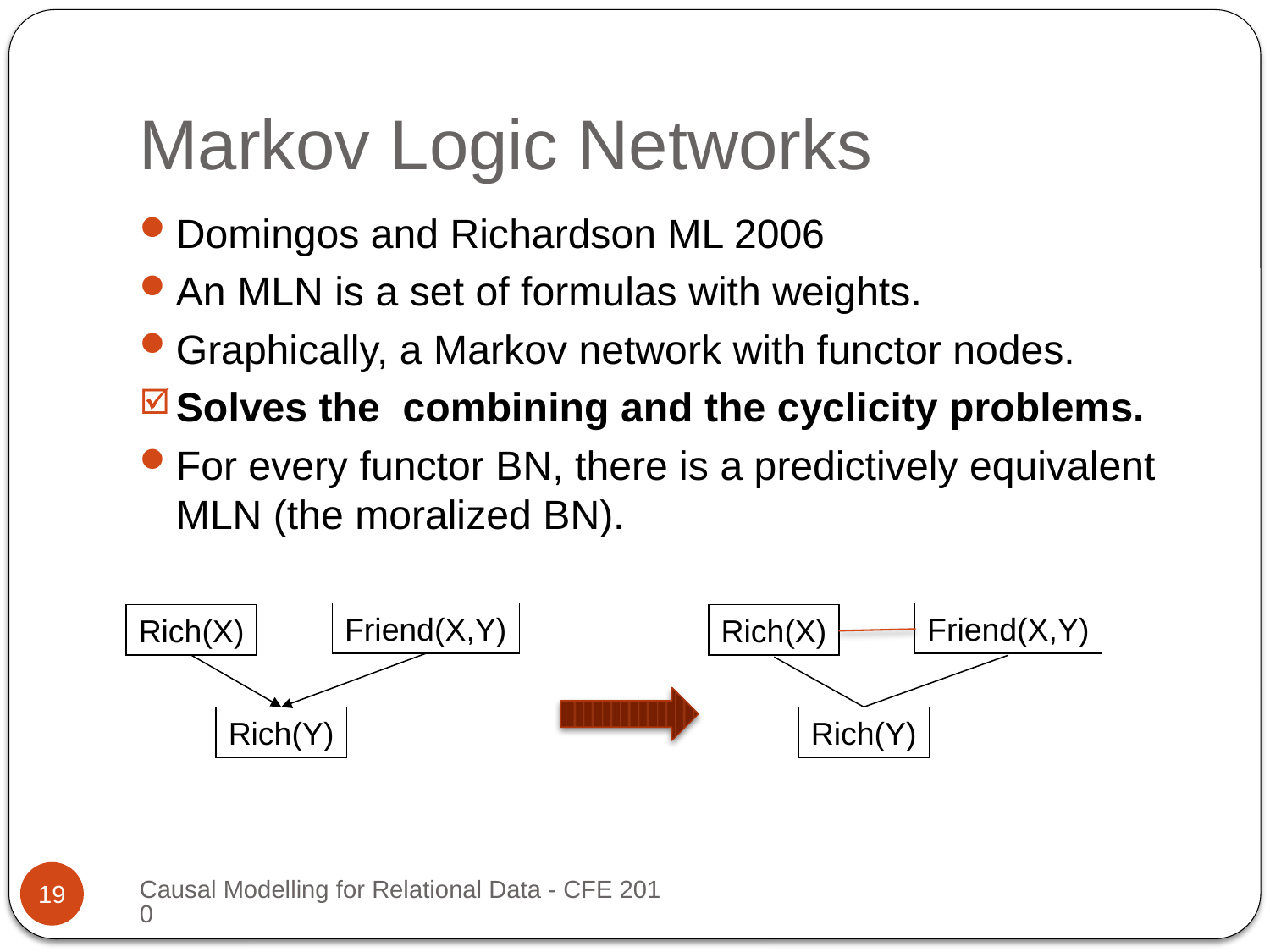

# Markov Logic Networks
Domingos and Richardson ML 2006
An MLN is a set of formulas with weights.
Graphically, a Markov network with functor nodes.
Solves the  combining and the cyclicity problems.
For every functor BN, there is a predictively equivalent MLN (the moralized BN).

Friend(X,Y)
Rich(X)
Rich(Y)
Friend(X,Y)
Rich(X)
Rich(Y)

Causal Modelling for Relational Data - CFE 2010
19